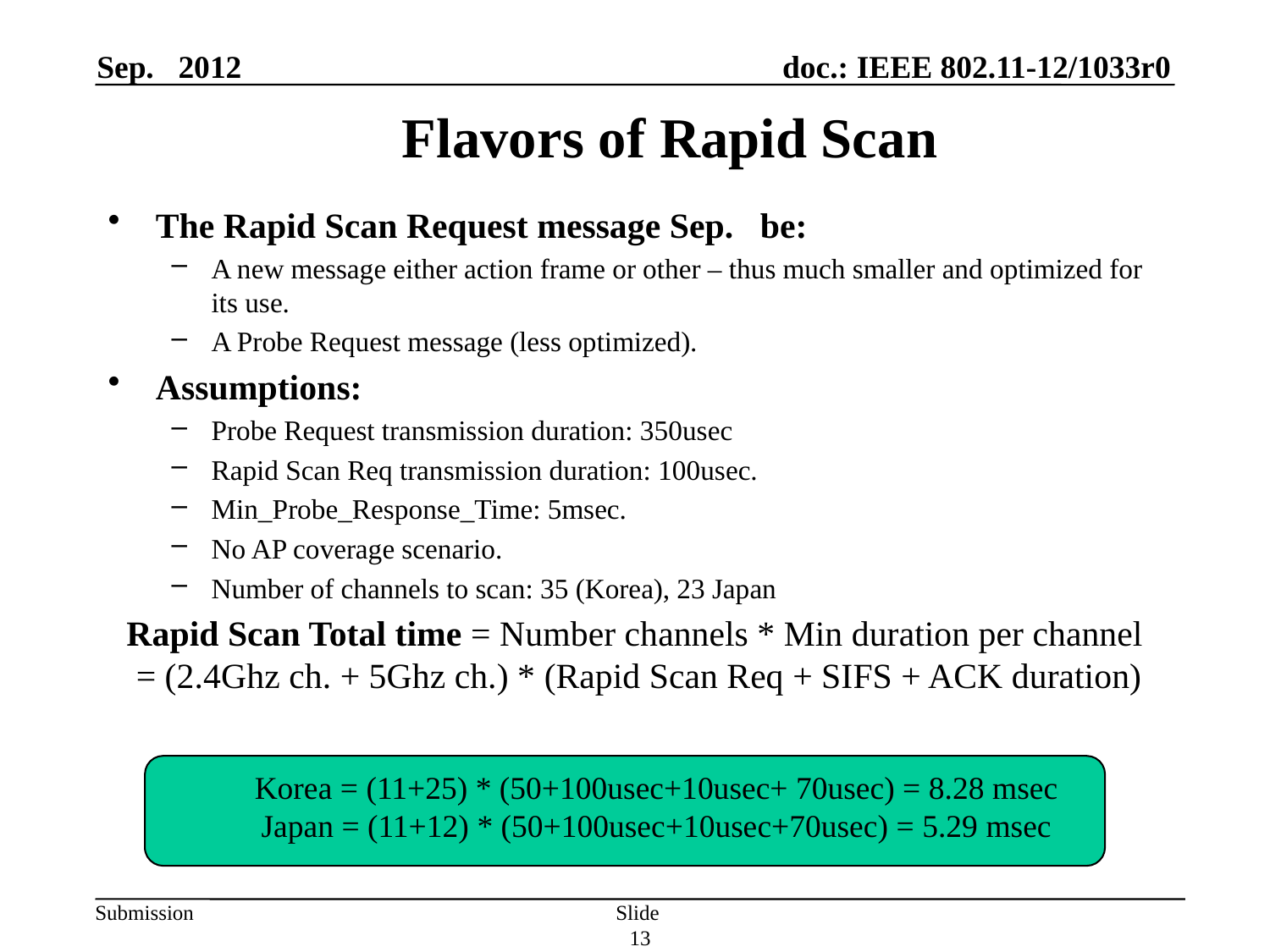

Sep.   2012
# Flavors of Rapid Scan
The Rapid Scan Request message Sep.   be:
A new message either action frame or other – thus much smaller and optimized for its use.
A Probe Request message (less optimized).
Assumptions:
Probe Request transmission duration: 350usec
Rapid Scan Req transmission duration: 100usec.
Min_Probe_Response_Time: 5msec.
No AP coverage scenario.
Number of channels to scan: 35 (Korea), 23 Japan
Rapid Scan Total time = Number channels * Min duration per channel  = (2.4Ghz ch. + 5Ghz ch.) * (Rapid Scan Req + SIFS + ACK duration)

Korea = (11+25) * (50+100usec+10usec+ 70usec) = 8.28 msec
Japan = (11+12) * (50+100usec+10usec+70usec) = 5.29 msec
Slide 13